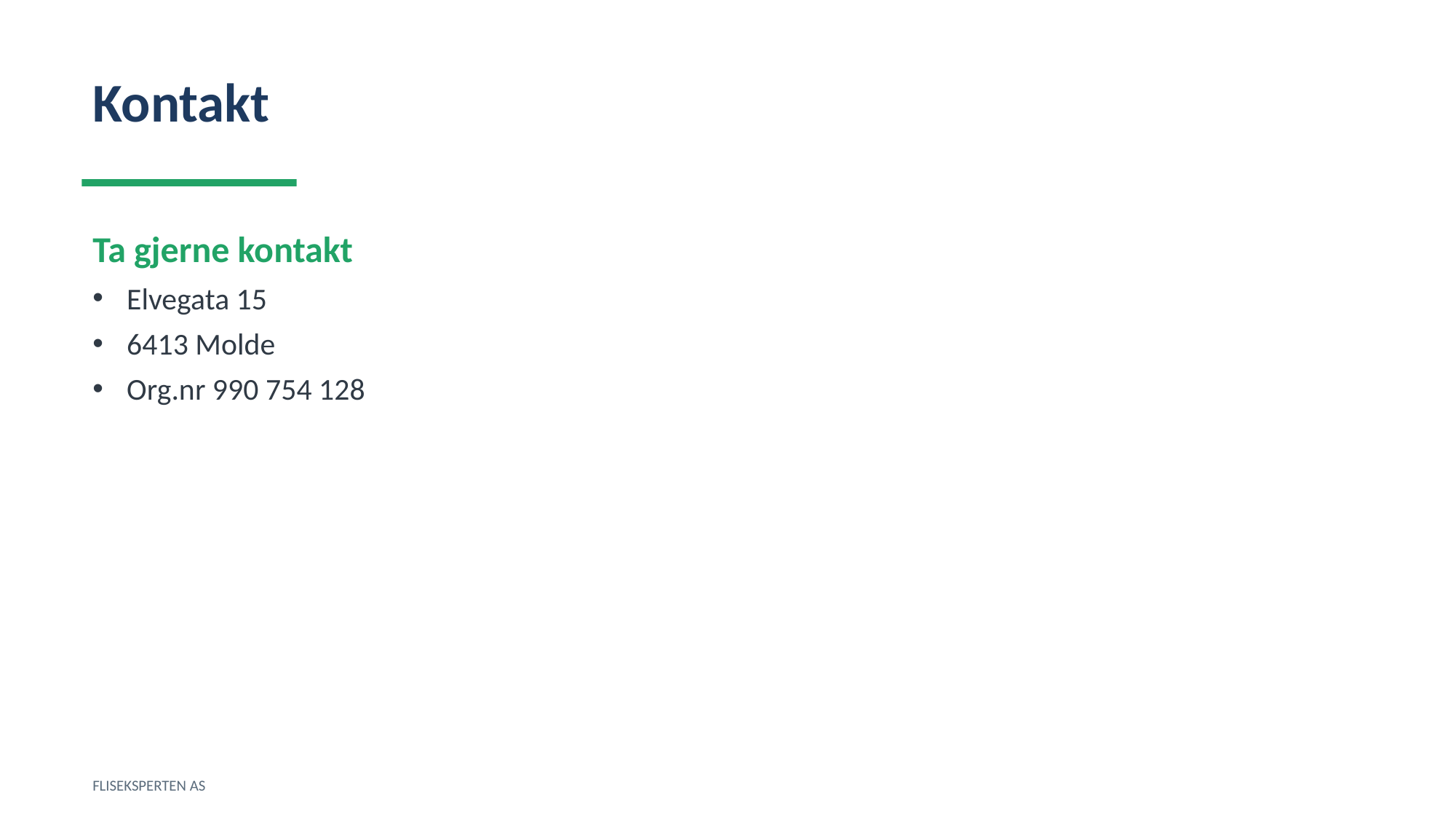

Kontakt

Ta gjerne kontakt
Elvegata 15
6413 Molde
Org.nr 990 754 128
FLISEKSPERTEN AS